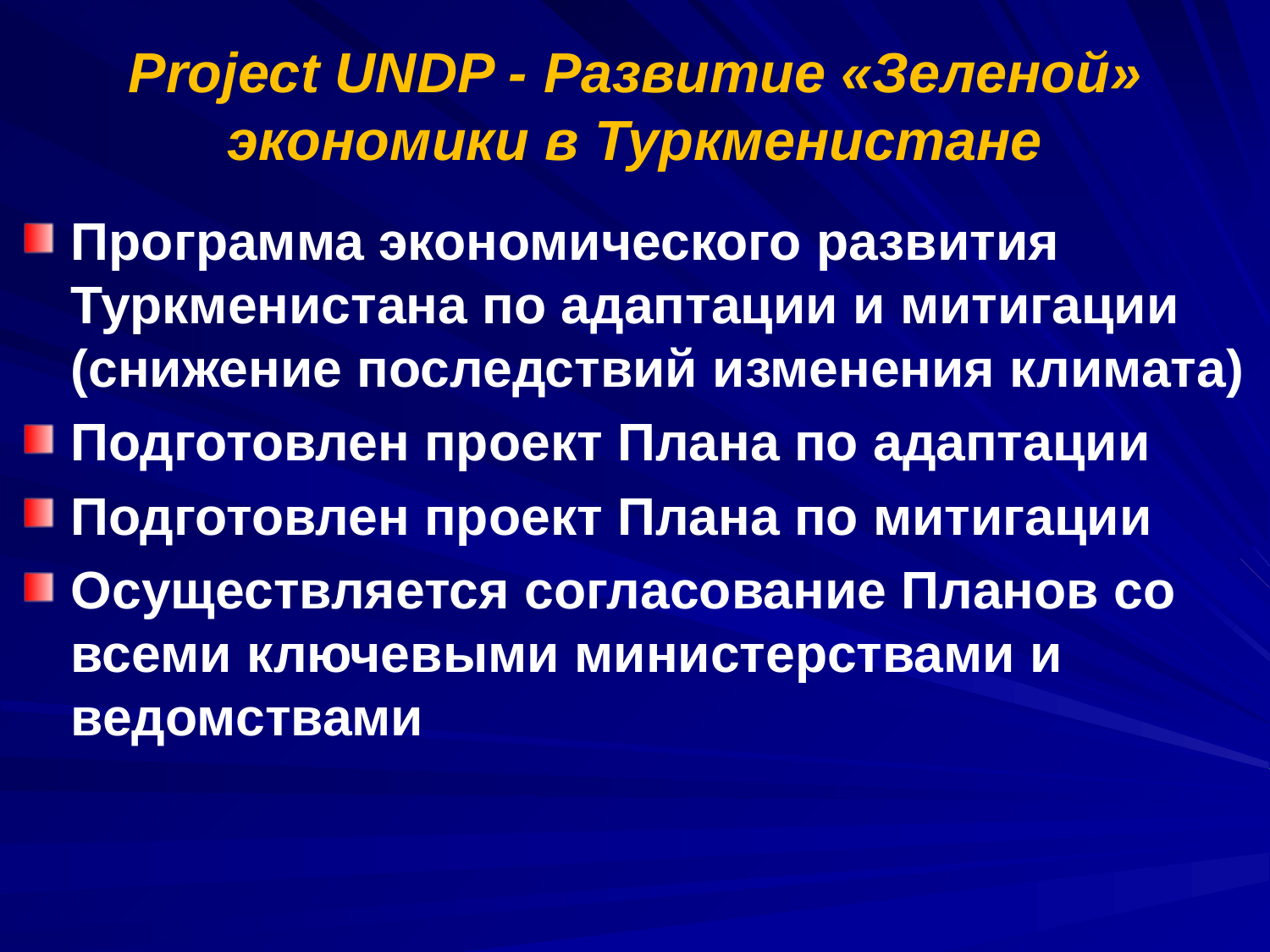

# Project UNDP - Развитие «Зеленой» экономики в Туркменистане
Программа экономического развития Туркменистана по адаптации и митигации (снижение последствий изменения климата)
Подготовлен проект Плана по адаптации
Подготовлен проект Плана по митигации
Осуществляется согласование Планов со всеми ключевыми министерствами и ведомствами